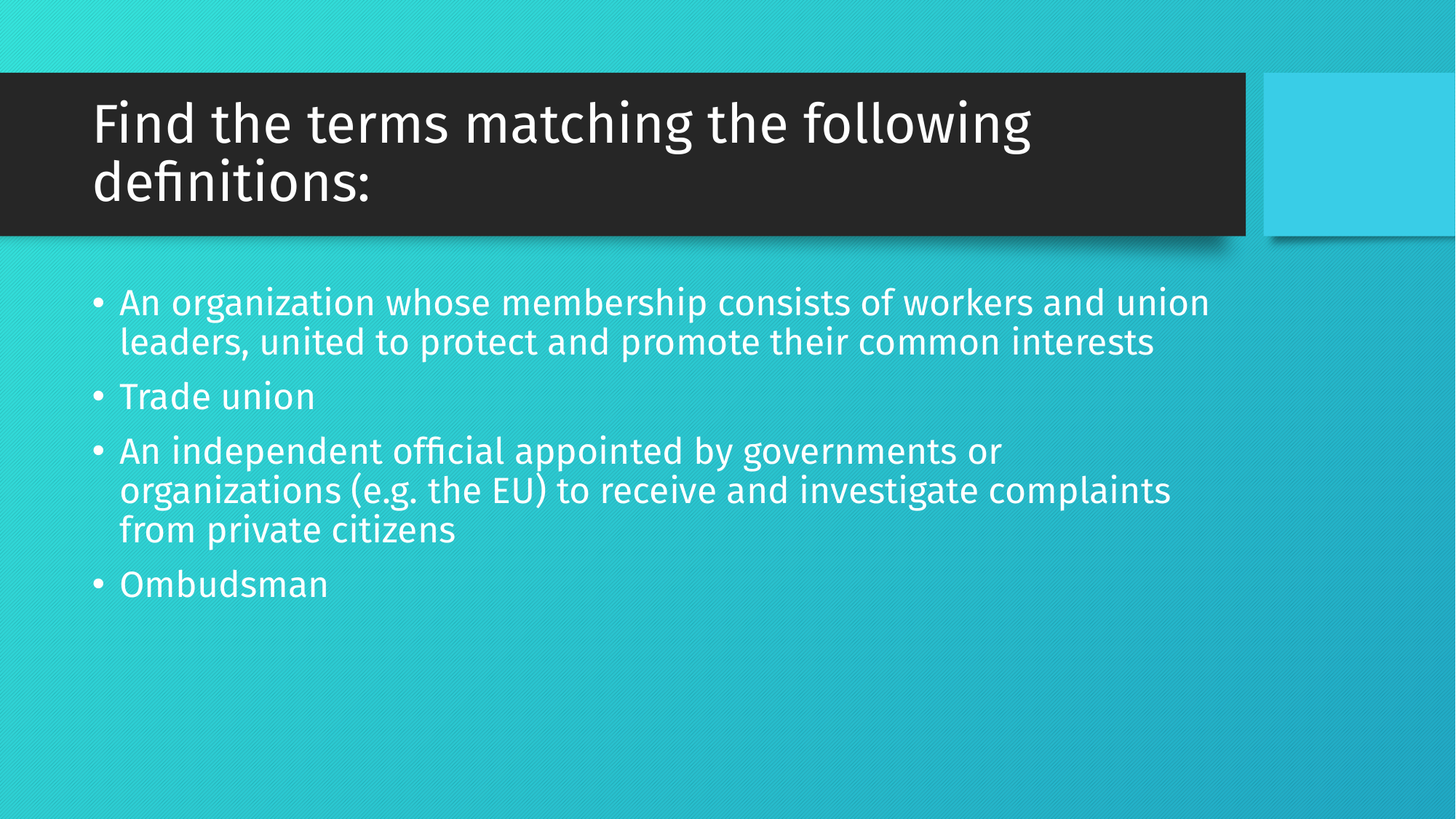

# Find the terms matching the following definitions:
An organization whose membership consists of workers and union leaders, united to protect and promote their common interests
Trade union
An independent official appointed by governments or organizations (e.g. the EU) to receive and investigate complaints from private citizens
Ombudsman